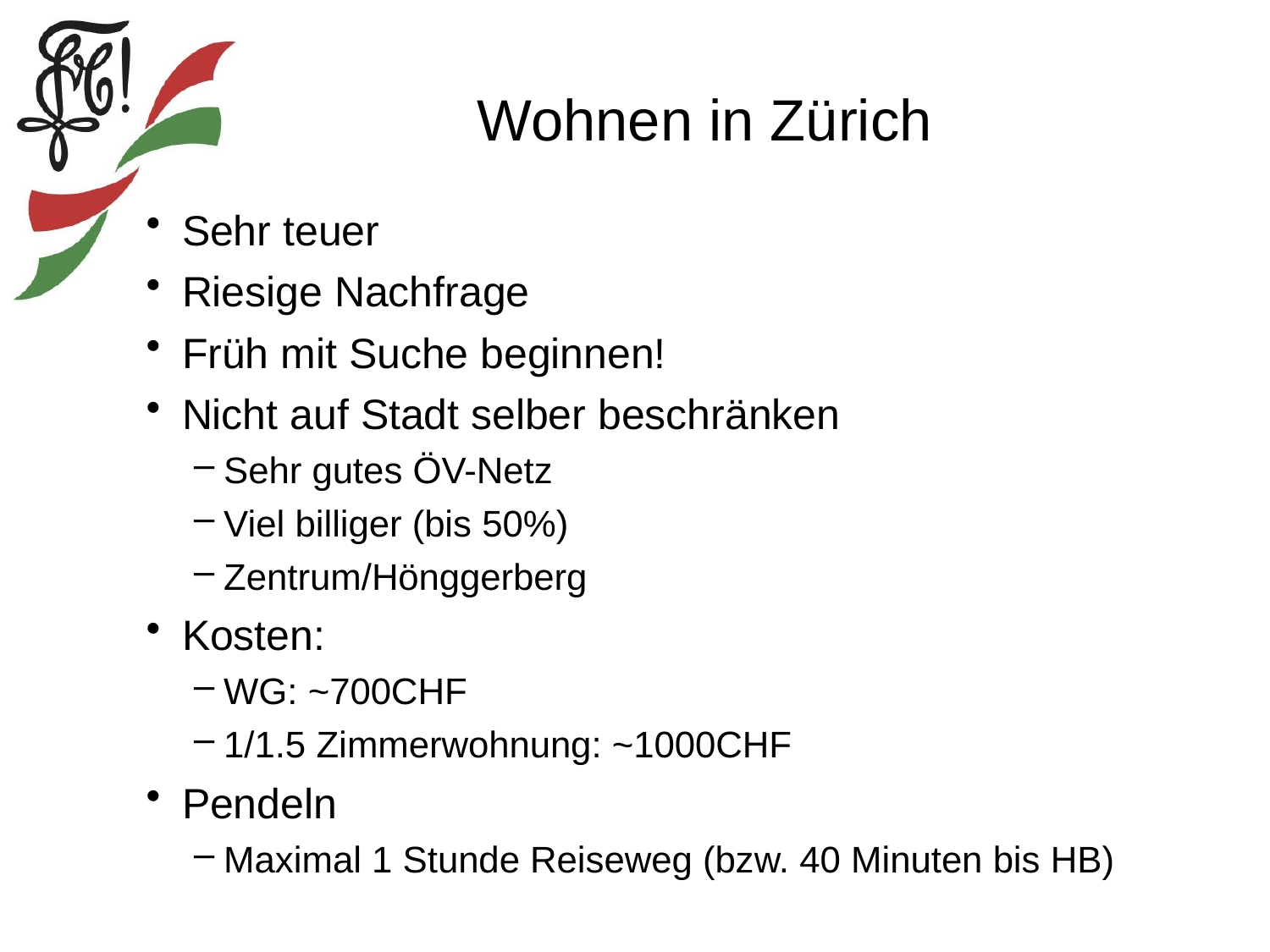

# Wohnen in Zürich
Sehr teuer
Riesige Nachfrage
Früh mit Suche beginnen!
Nicht auf Stadt selber beschränken
Sehr gutes ÖV-Netz
Viel billiger (bis 50%)
Zentrum/Hönggerberg
Kosten:
WG: ~700CHF
1/1.5 Zimmerwohnung: ~1000CHF
Pendeln
Maximal 1 Stunde Reiseweg (bzw. 40 Minuten bis HB)